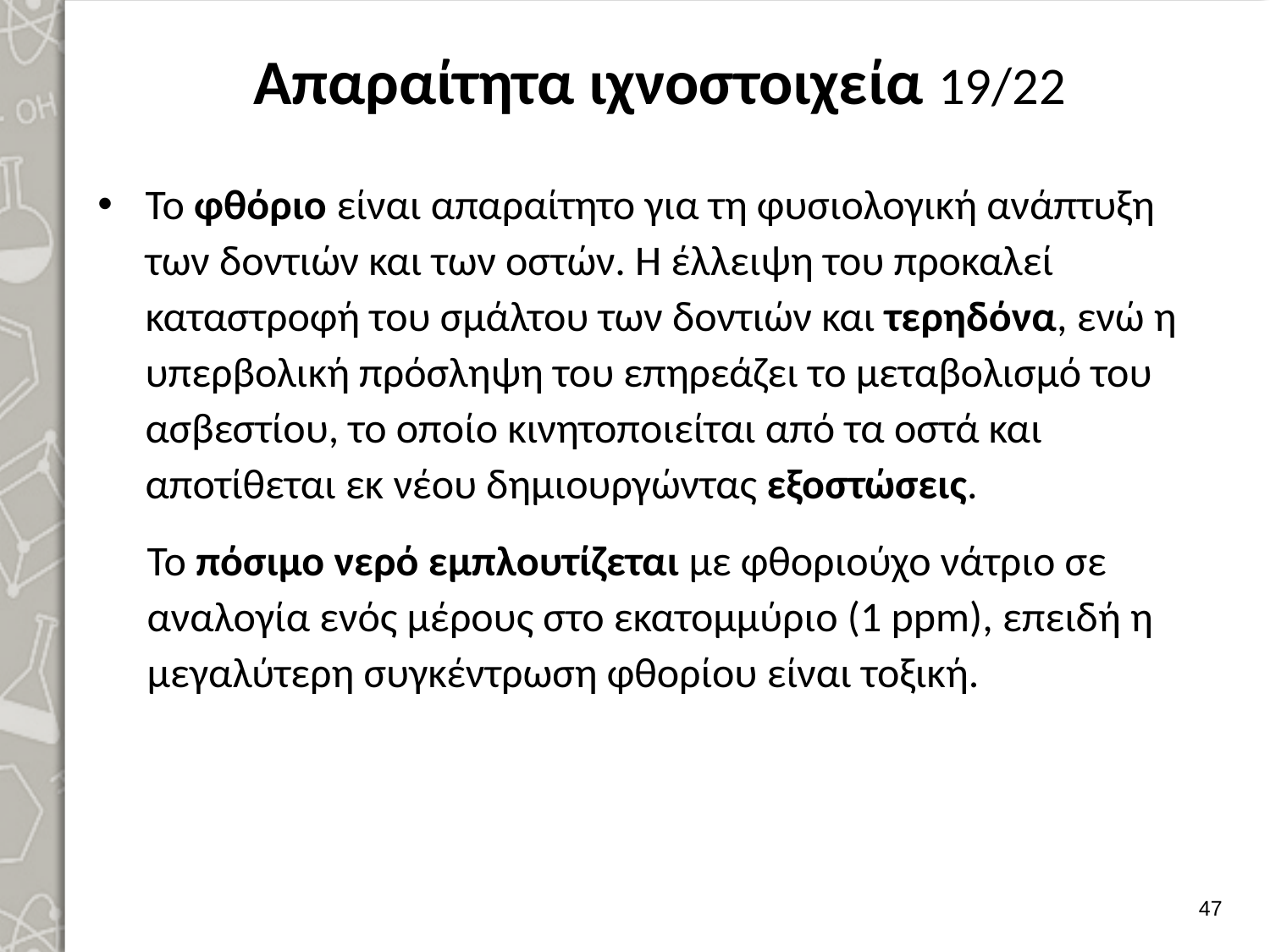

# Απαραίτητα ιχνοστοιχεία 19/22
Το φθόριο είναι απαραίτητο για τη φυσιολογική ανάπτυξη των δοντιών και των οστών. Η έλλειψη του προκαλεί καταστροφή του σμάλτου των δοντιών και τερη­δόνα, ενώ η υπερβολική πρόσληψη του επηρεάζει το μεταβολισμό του ασβεστίου, το οποίο κινητοποιείται από τα οστά και αποτίθεται εκ νέου δημιουργώντας εξοστώσεις.
Το πόσιμο νερό εμπλουτίζεται με φθοριούχο νάτριο σε αναλογία ενός μέ­ρους στο εκατομμύριο (1 ppm), επειδή η μεγαλύτερη συγκέντρωση φθορίου είναι τοξική.
47